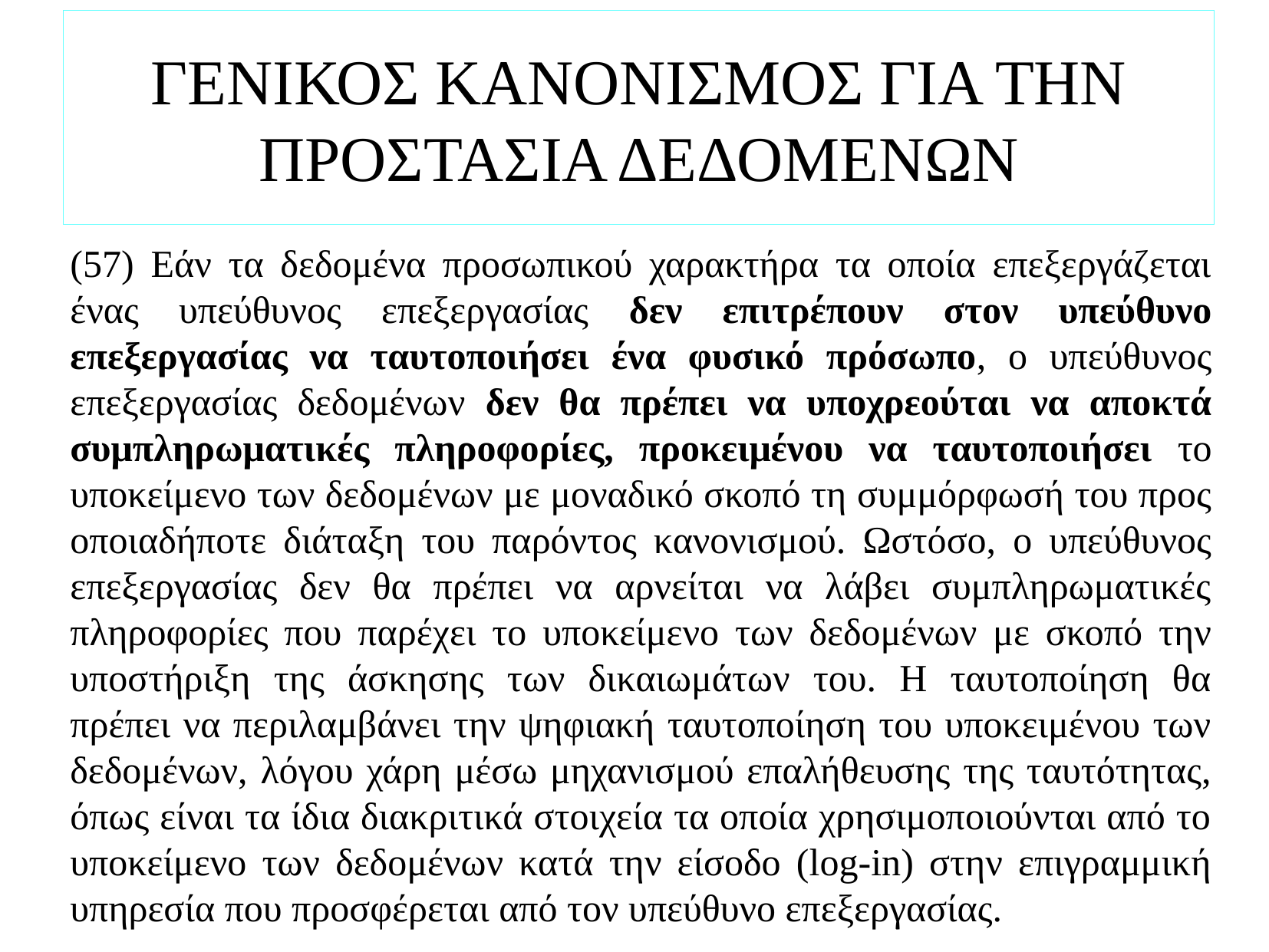

# ΓΕΝΙΚΟΣ ΚΑΝΟΝΙΣΜΟΣ ΓΙΑ ΤΗΝ ΠΡΟΣΤΑΣΙΑ ΔΕΔΟΜΕΝΩΝ
(57) Εάν τα δεδομένα προσωπικού χαρακτήρα τα οποία επεξεργάζεται ένας υπεύθυνος επεξεργασίας δεν επιτρέπουν στον υπεύθυνο επεξεργασίας να ταυτοποιήσει ένα φυσικό πρόσωπο, ο υπεύθυνος επεξεργασίας δεδομένων δεν θα πρέπει να υποχρεούται να αποκτά συμπληρωματικές πληροφορίες, προκειμένου να ταυτοποιήσει το υποκείμενο των δεδομένων με μοναδικό σκοπό τη συμμόρφωσή του προς οποιαδήποτε διάταξη του παρόντος κανονισμού. Ωστόσο, ο υπεύθυνος επεξεργασίας δεν θα πρέπει να αρνείται να λάβει συμπληρωματικές πληροφορίες που παρέχει το υποκείμενο των δεδομένων με σκοπό την υποστήριξη της άσκησης των δικαιωμάτων του. Η ταυτοποίηση θα πρέπει να περιλαμβάνει την ψηφιακή ταυτοποίηση του υποκειμένου των δεδομένων, λόγου χάρη μέσω μηχανισμού επαλήθευσης της ταυτότητας, όπως είναι τα ίδια διακριτικά στοιχεία τα οποία χρησιμοποιούνται από το υποκείμενο των δεδομένων κατά την είσοδο (log-in) στην επιγραμμική υπηρεσία που προσφέρεται από τον υπεύθυνο επεξεργασίας.